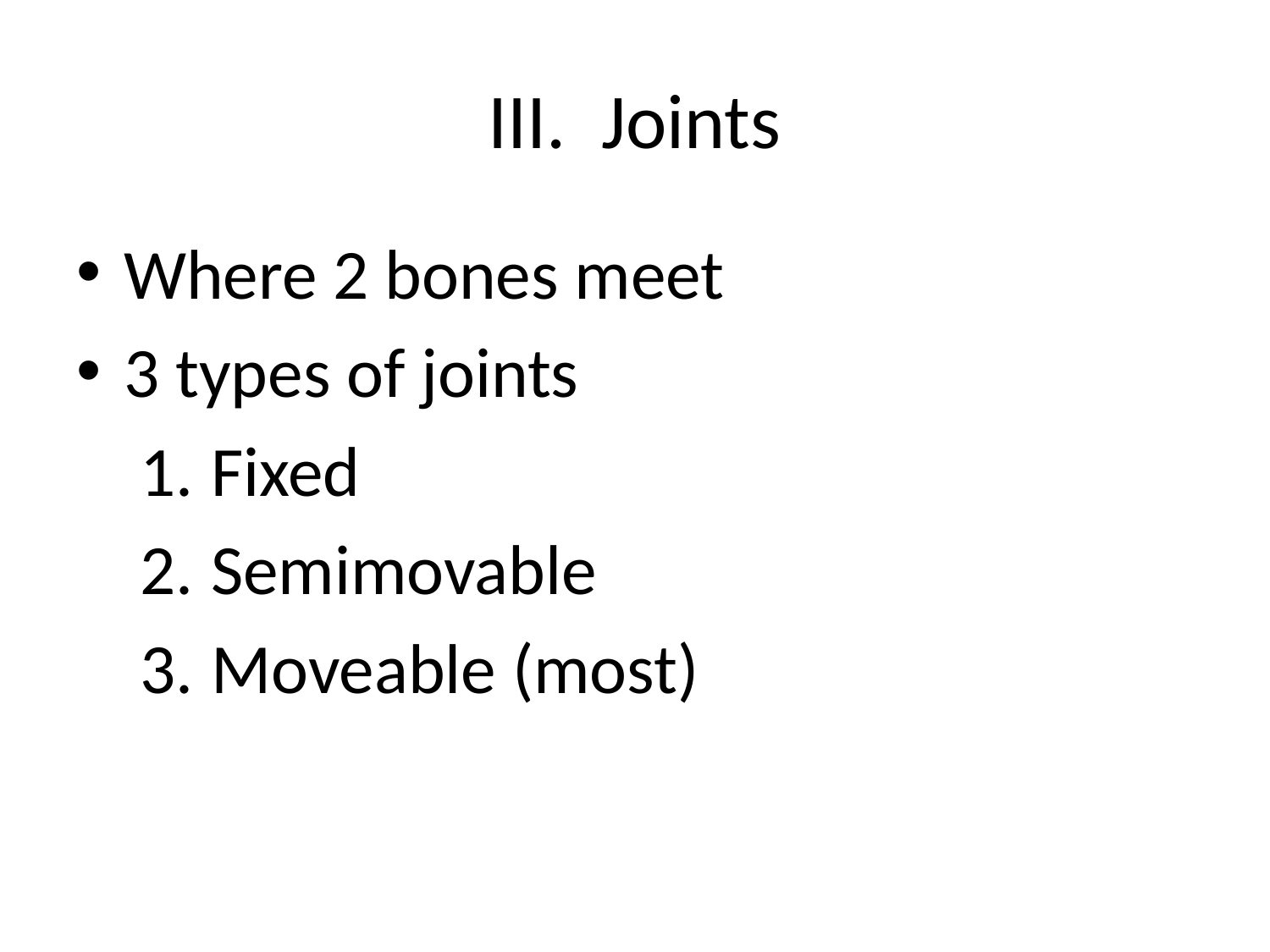

# III.  Joints
Where 2 bones meet
3 types of joints
Fixed
Semimovable
Moveable (most)